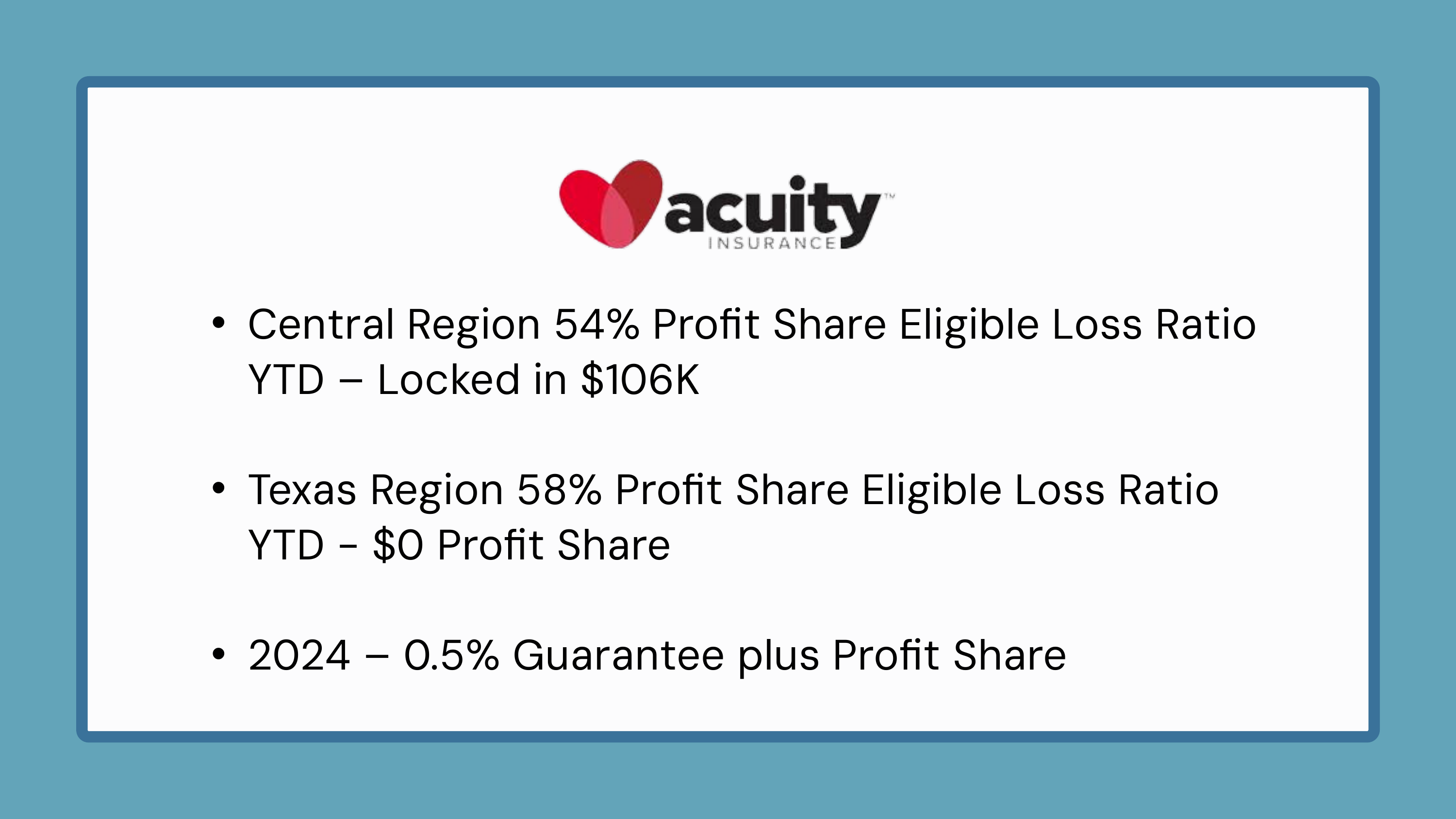

Central Region 54% Profit Share Eligible Loss Ratio YTD – Locked in $106K

Texas Region 58% Profit Share Eligible Loss Ratio YTD - $0 Profit Share

2024 – 0.5% Guarantee plus Profit Share